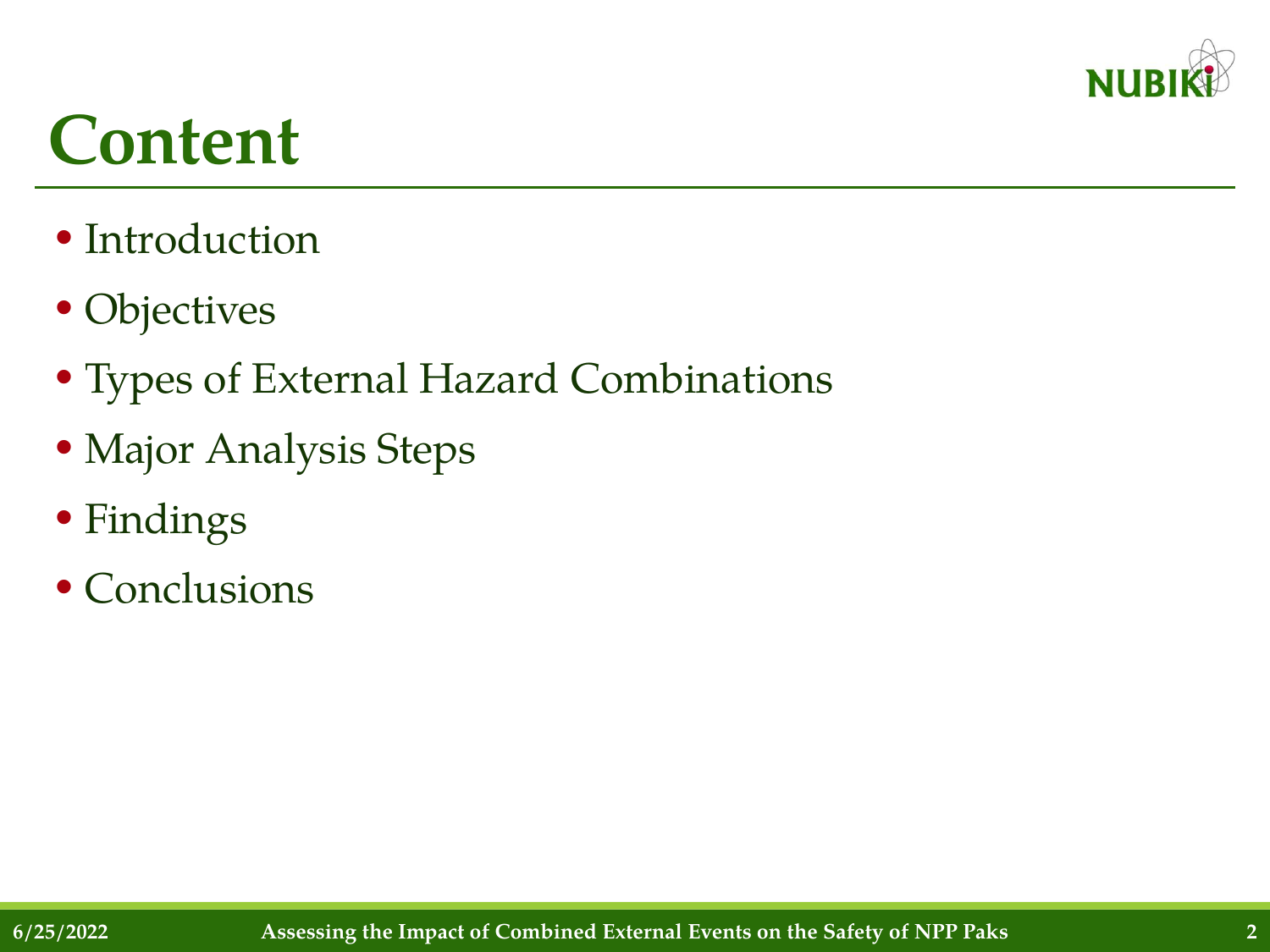

# Content
Introduction
Objectives
Types of External Hazard Combinations
Major Analysis Steps
Findings
Conclusions
6/25/2022
Assessing the Impact of Combined External Events on the Safety of NPP Paks
2